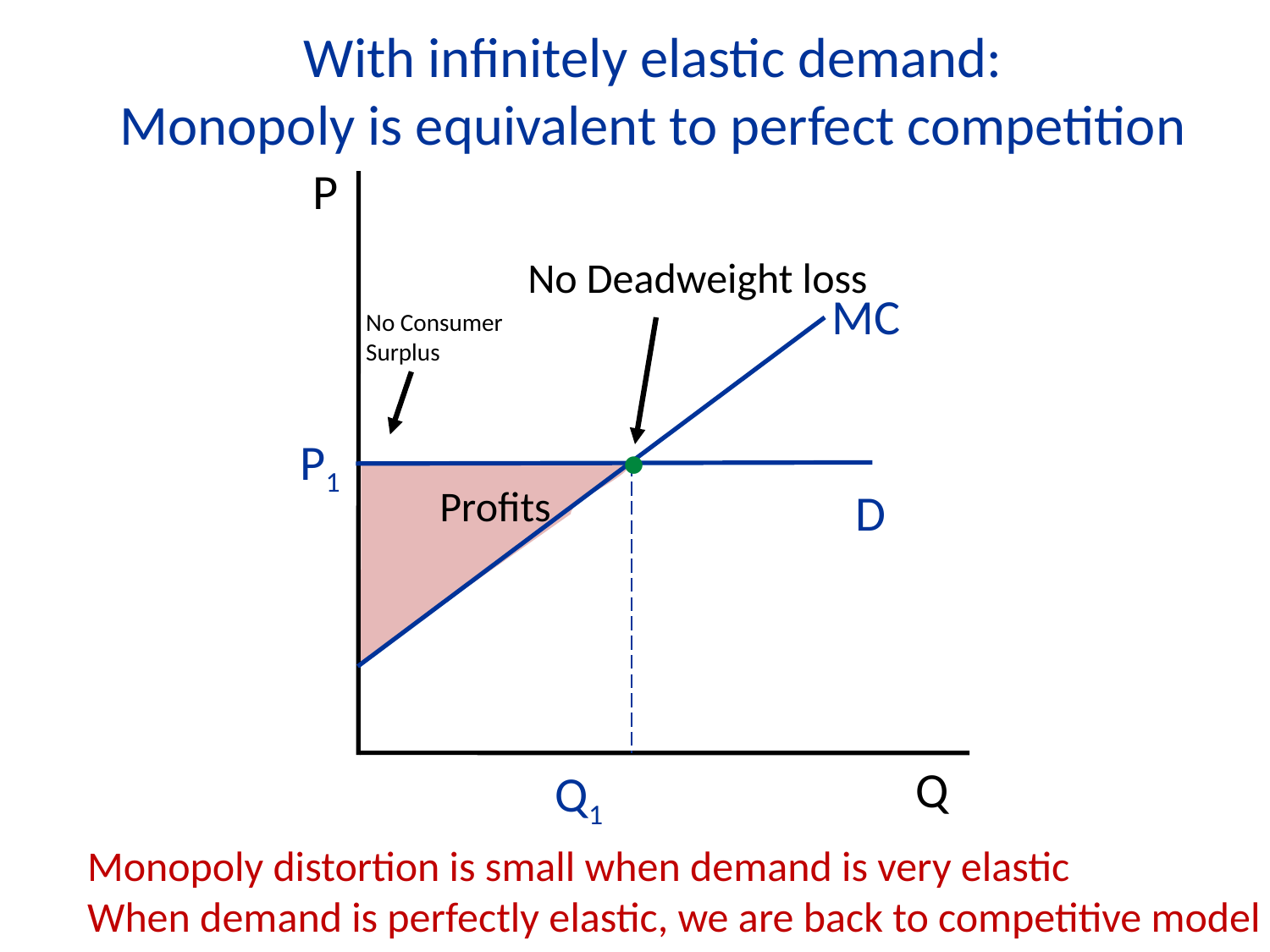

With infinitely elastic demand:
Monopoly is equivalent to perfect competition
P
No Deadweight loss

MC
No Consumer
Surplus

•
P1
Profits

D
Q
Q1
Monopoly distortion is small when demand is very elastic
When demand is perfectly elastic, we are back to competitive model